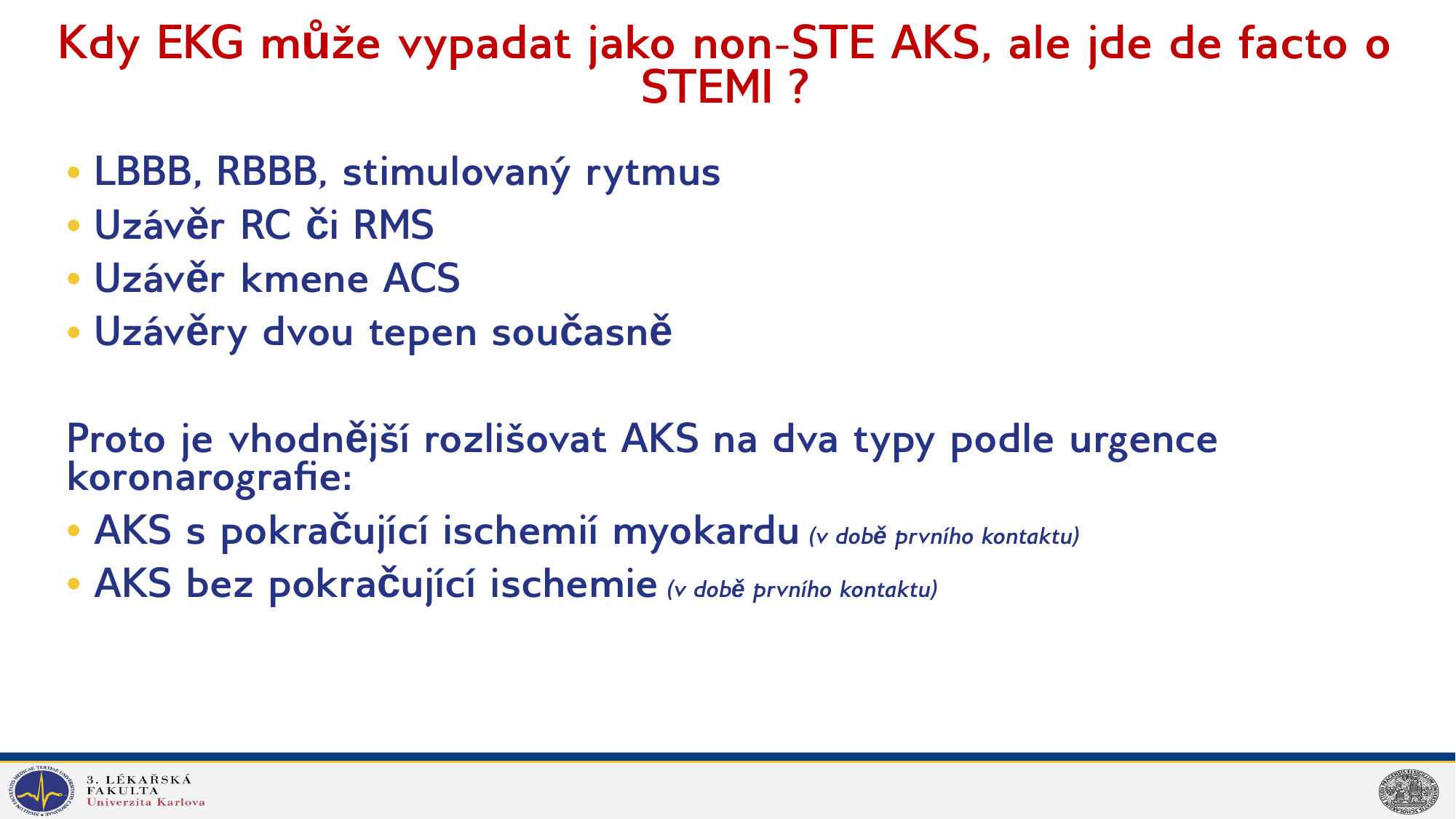

# Kdy EKG může vypadat jako non-STE AKS, ale jde de facto o STEMI ?
LBBB, RBBB, stimulovaný rytmus
Uzávěr RC či RMS
Uzávěr kmene ACS
Uzávěry dvou tepen současně

Proto je vhodnější rozlišovat AKS na dva typy podle urgence koronarografie:
AKS s pokračující ischemií myokardu (v době prvního kontaktu)
AKS bez pokračující ischemie (v době prvního kontaktu)